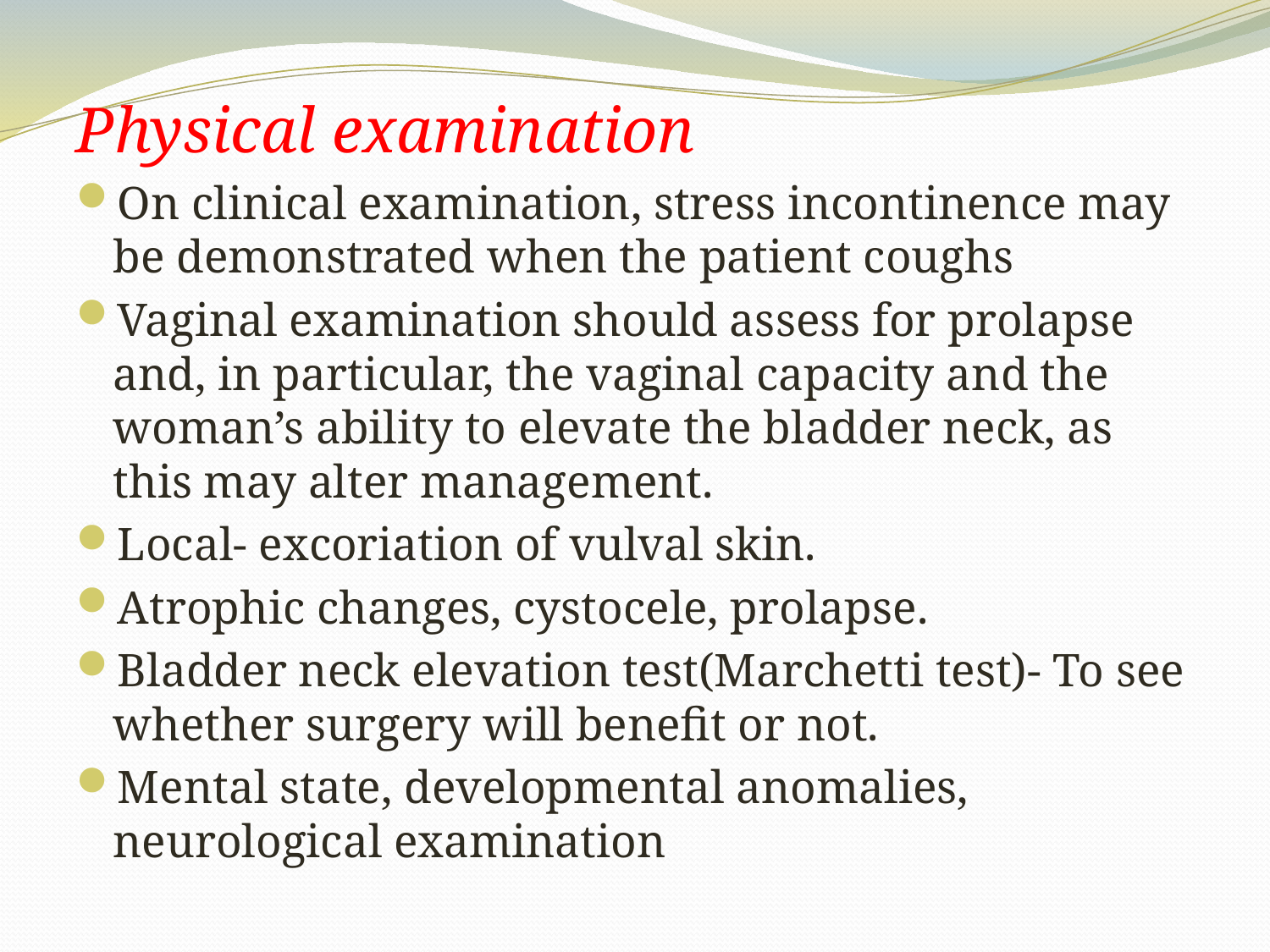

Physical examination
On clinical examination, stress incontinence may be demonstrated when the patient coughs
Vaginal examination should assess for prolapse and, in particular, the vaginal capacity and the woman’s ability to elevate the bladder neck, as this may alter management.
Local- excoriation of vulval skin.
Atrophic changes, cystocele, prolapse.
Bladder neck elevation test(Marchetti test)- To see whether surgery will benefit or not.
Mental state, developmental anomalies, neurological examination